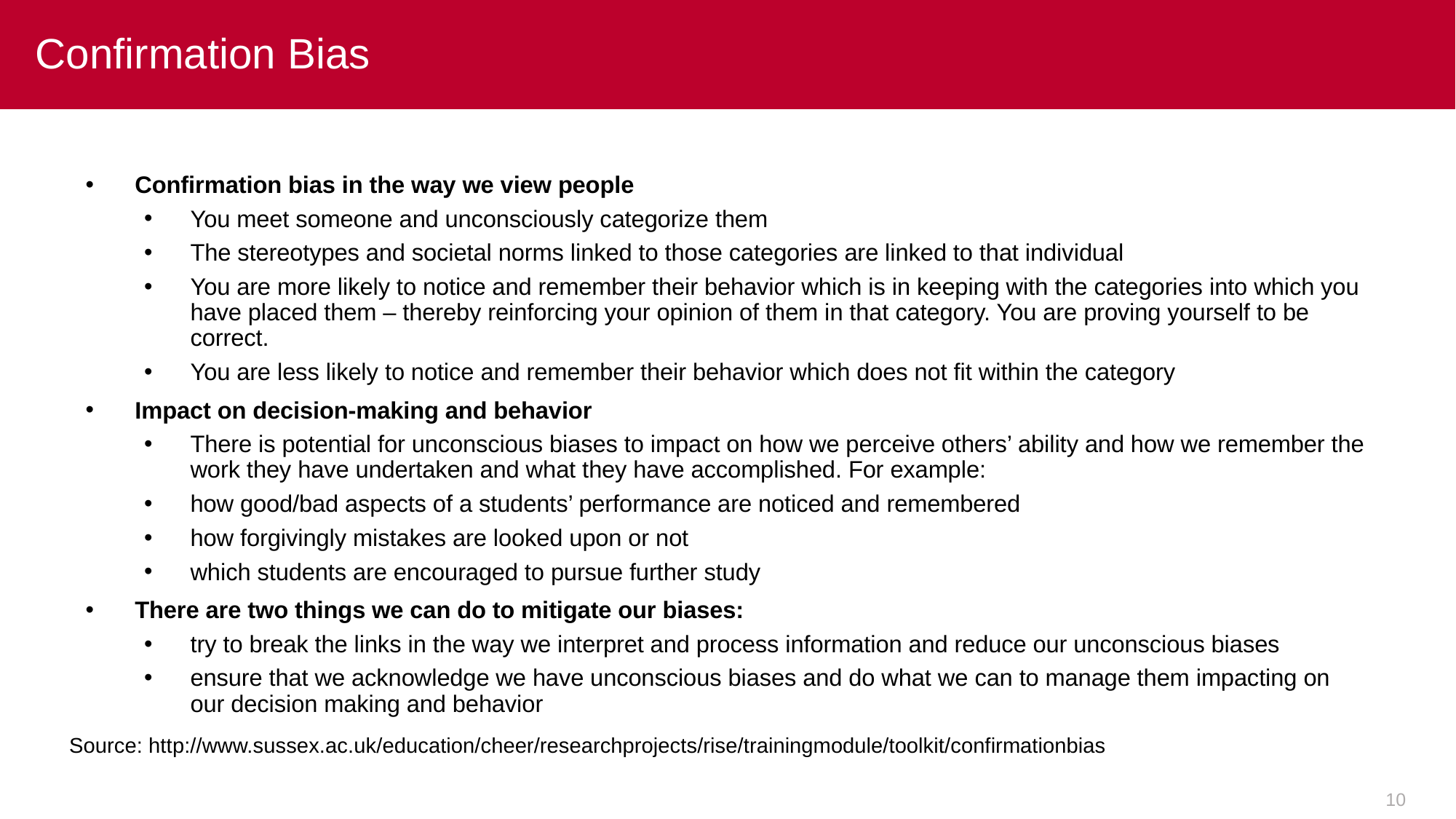

Confirmation Bias
Confirmation bias in the way we view people
You meet someone and unconsciously categorize them
The stereotypes and societal norms linked to those categories are linked to that individual
You are more likely to notice and remember their behavior which is in keeping with the categories into which you have placed them – thereby reinforcing your opinion of them in that category. You are proving yourself to be correct.
You are less likely to notice and remember their behavior which does not fit within the category
Impact on decision-making and behavior
There is potential for unconscious biases to impact on how we perceive others’ ability and how we remember the work they have undertaken and what they have accomplished. For example:
how good/bad aspects of a students’ performance are noticed and remembered
how forgivingly mistakes are looked upon or not
which students are encouraged to pursue further study
There are two things we can do to mitigate our biases:
try to break the links in the way we interpret and process information and reduce our unconscious biases
ensure that we acknowledge we have unconscious biases and do what we can to manage them impacting on our decision making and behavior

Source: http://www.sussex.ac.uk/education/cheer/researchprojects/rise/trainingmodule/toolkit/confirmationbias